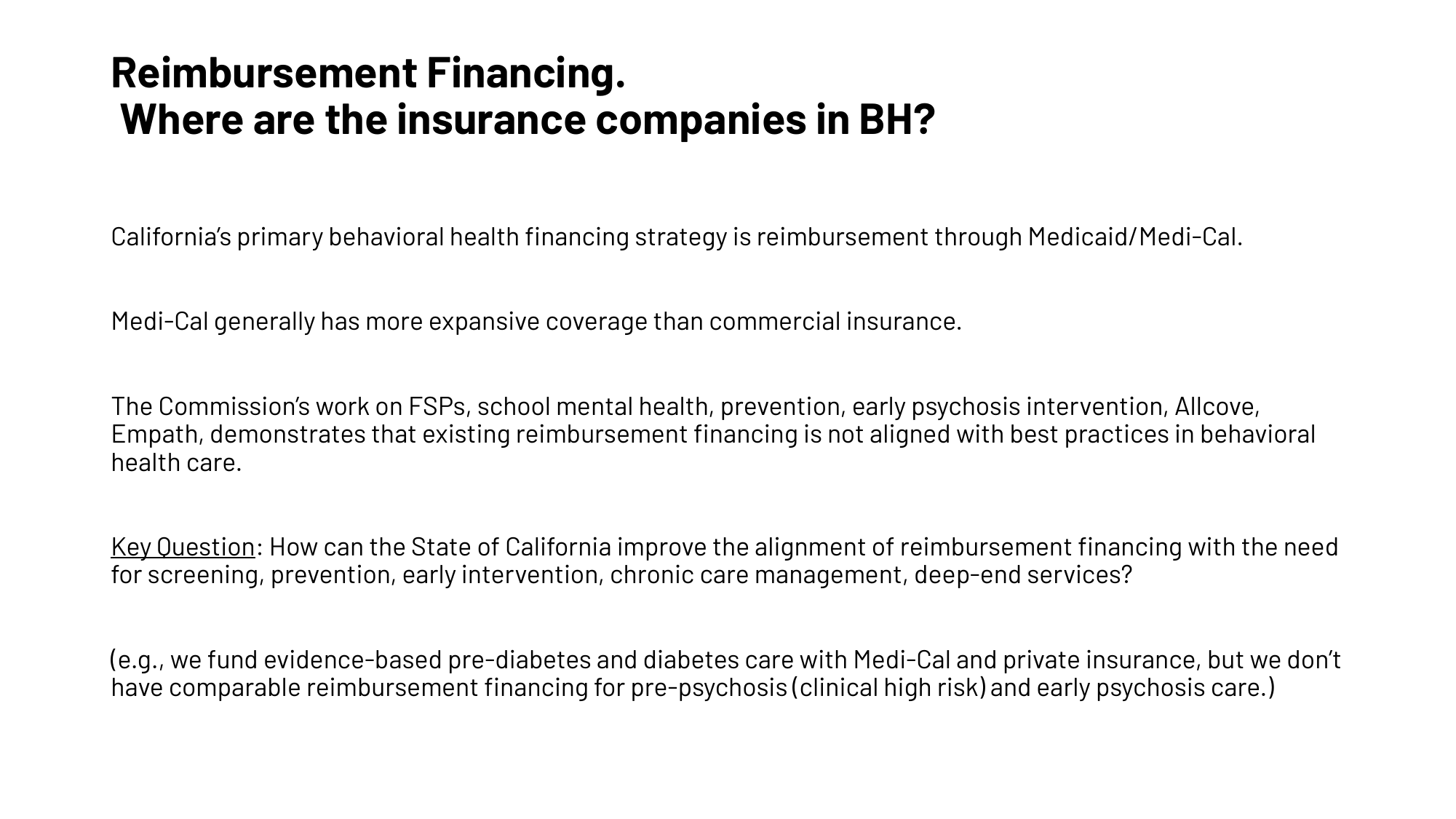

# Reimbursement Financing. Where are the insurance companies in BH?
California’s primary behavioral health financing strategy is reimbursement through Medicaid/Medi-Cal.

Medi-Cal generally has more expansive coverage than commercial insurance.

The Commission’s work on FSPs, school mental health, prevention, early psychosis intervention, Allcove, Empath, demonstrates that existing reimbursement financing is not aligned with best practices in behavioral health care.

Key Question: How can the State of California improve the alignment of reimbursement financing with the need for screening, prevention, early intervention, chronic care management, deep-end services?

(e.g., we fund evidence-based pre-diabetes and diabetes care with Medi-Cal and private insurance, but we don’t have comparable reimbursement financing for pre-psychosis (clinical high risk) and early psychosis care.)